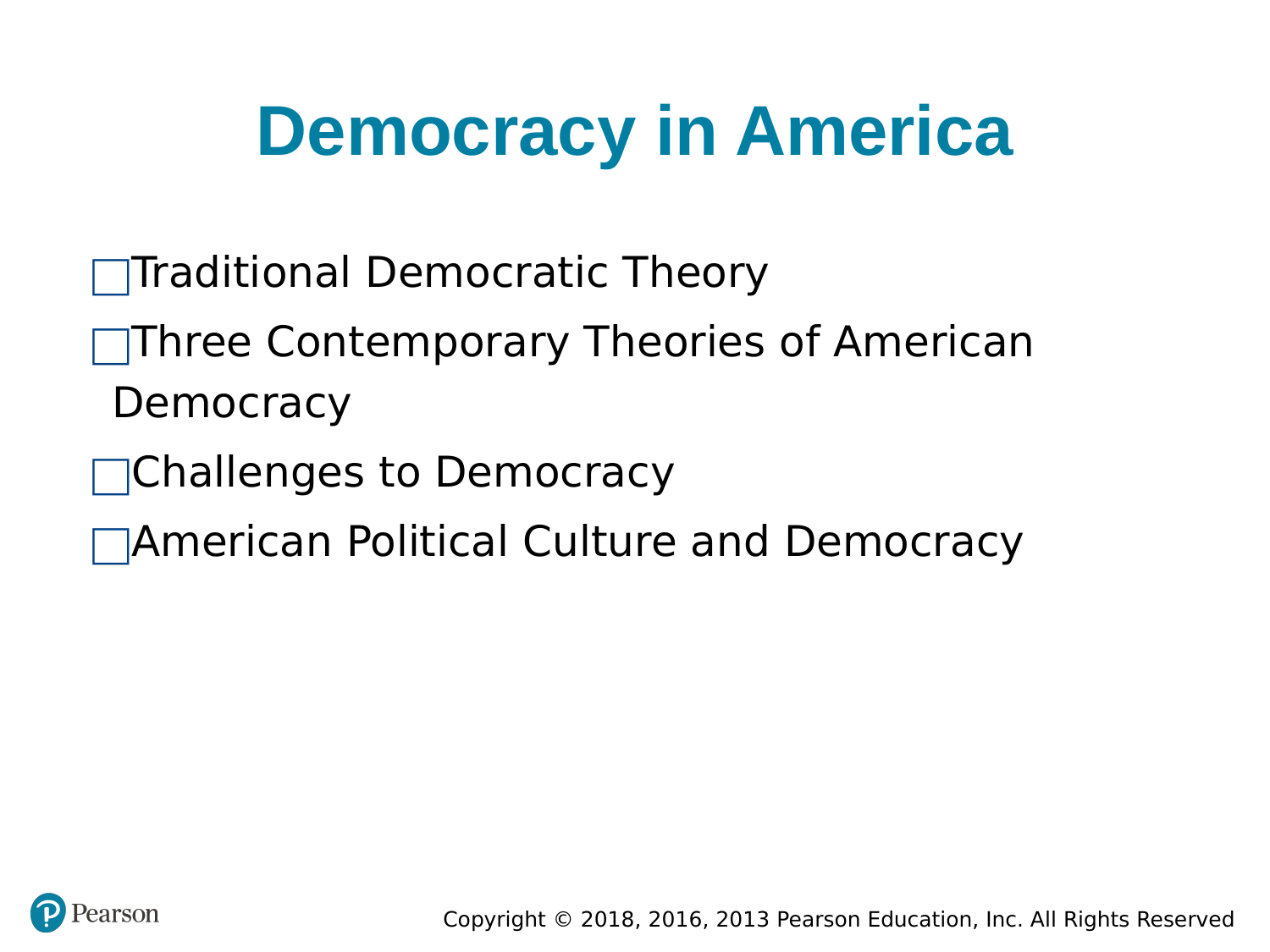

# Democracy in America
Traditional Democratic Theory
Three Contemporary Theories of American Democracy
Challenges to Democracy
American Political Culture and Democracy